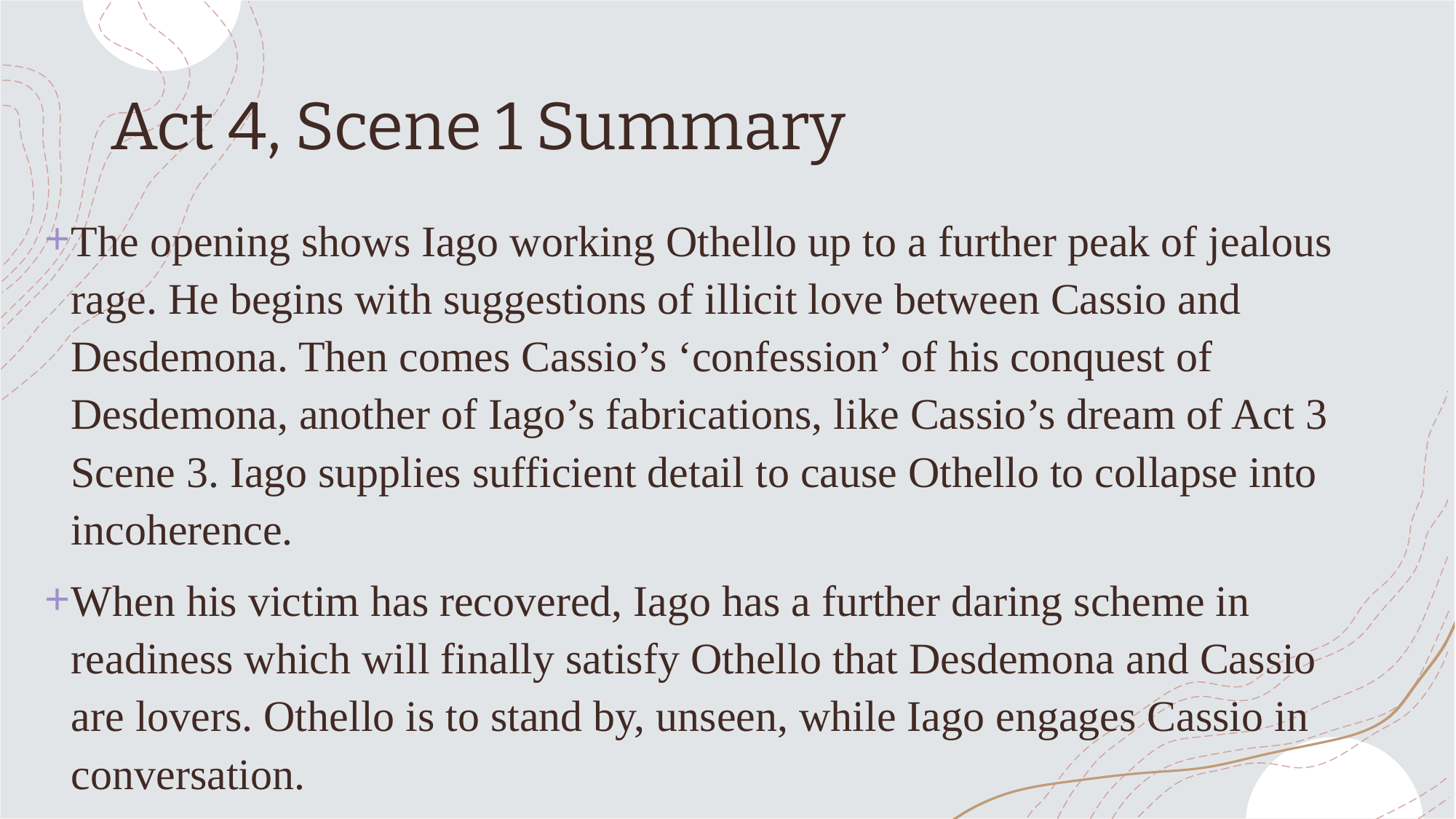

# Act 4, Scene 1 Summary
The opening shows Iago working Othello up to a further peak of jealous rage. He begins with suggestions of illicit love between Cassio and Desdemona. Then comes Cassio’s ‘confession’ of his conquest of Desdemona, another of Iago’s fabrications, like Cassio’s dream of Act 3 Scene 3. Iago supplies sufficient detail to cause Othello to collapse into incoherence.
When his victim has recovered, Iago has a further daring scheme in readiness which will finally satisfy Othello that Desdemona and Cassio are lovers. Othello is to stand by, unseen, while Iago engages Cassio in conversation.